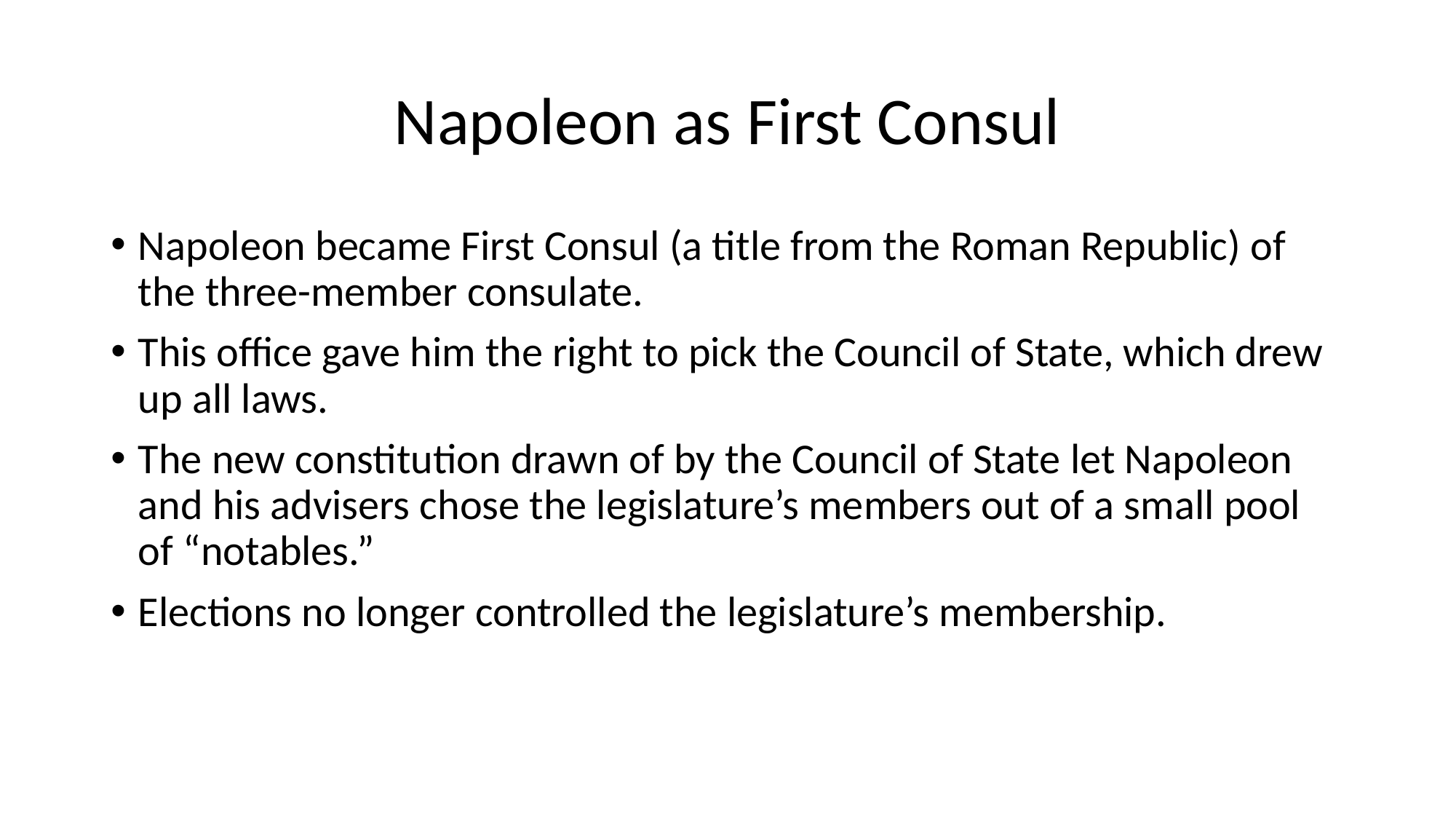

# Napoleon as First Consul
Napoleon became First Consul (a title from the Roman Republic) of the three-member consulate.
This office gave him the right to pick the Council of State, which drew up all laws.
The new constitution drawn of by the Council of State let Napoleon and his advisers chose the legislature’s members out of a small pool of “notables.”
Elections no longer controlled the legislature’s membership.